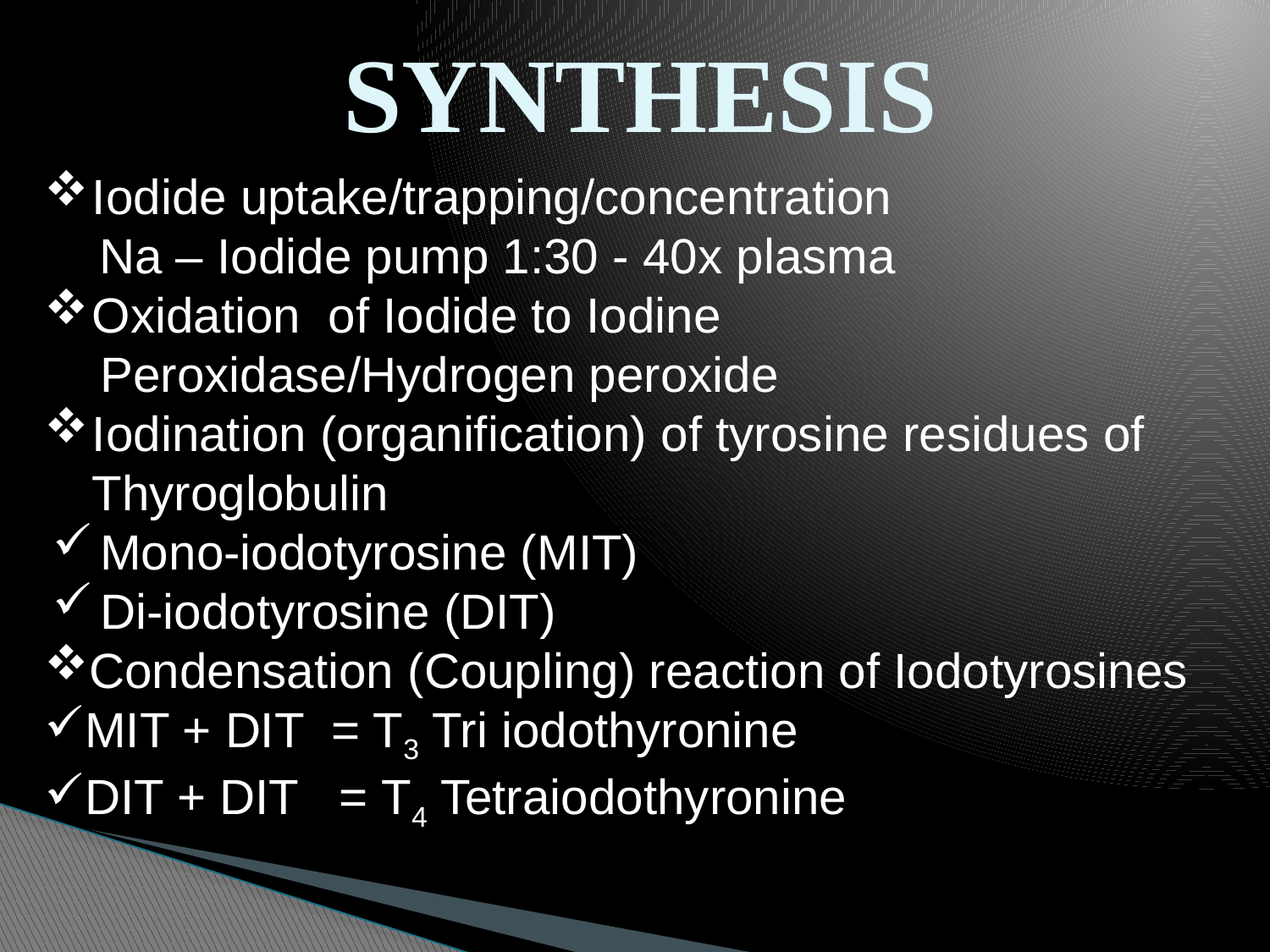

# SYNTHESIS
Iodide uptake/trapping/concentration
    Na – Iodide pump 1:30 - 40x plasma
Oxidation  of Iodide to Iodine
Peroxidase/Hydrogen peroxide
Iodination (organification) of tyrosine residues of Thyroglobulin
Mono-iodotyrosine (MIT)
Di-iodotyrosine (DIT)
Condensation (Coupling) reaction of Iodotyrosines
MIT + DIT  = T3 Tri iodothyronine
DIT + DIT   = T4 Tetraiodothyronine